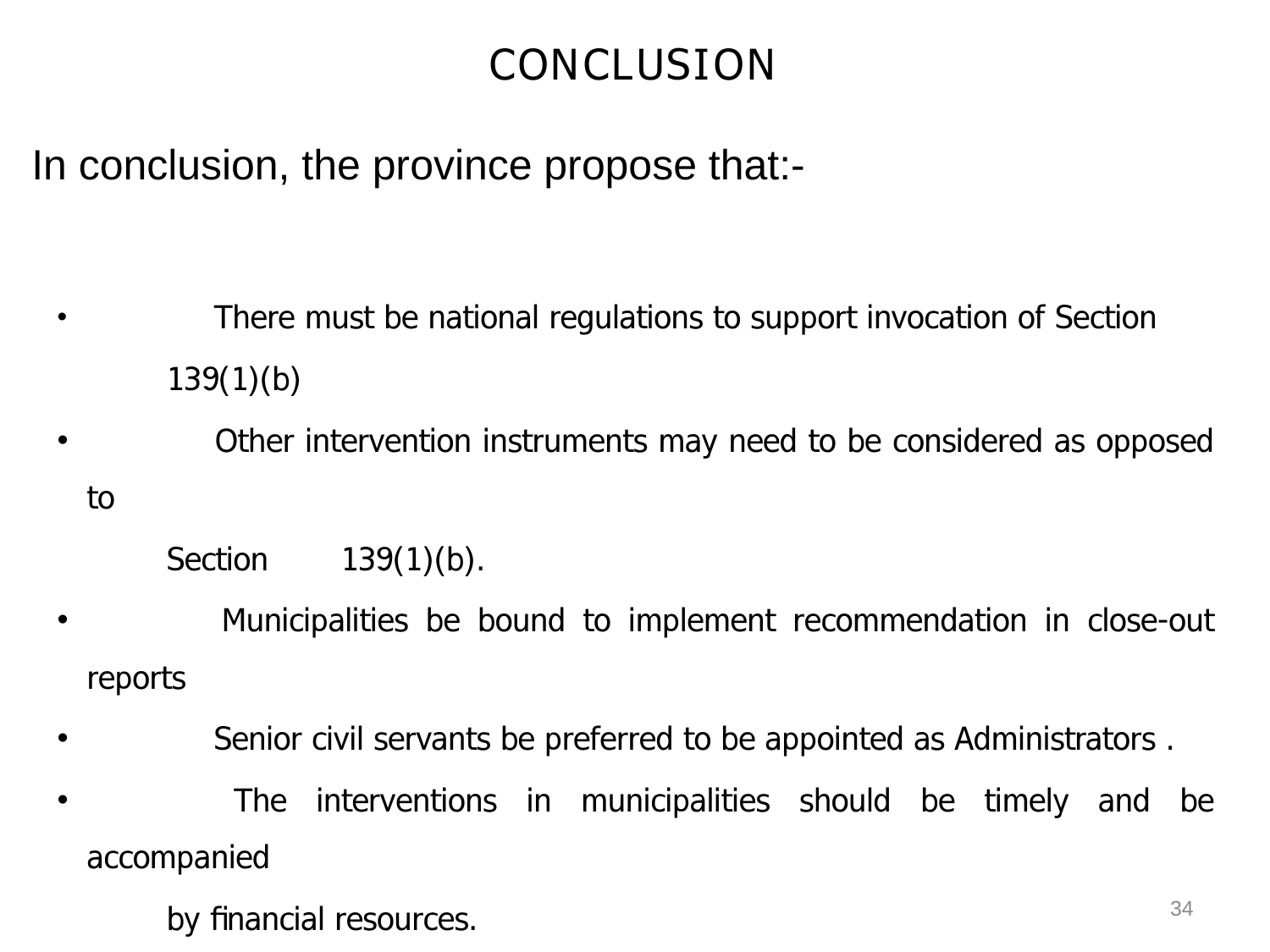

# CONCLUSION
In conclusion, the province propose that:-

 	There must be national regulations to support invocation of Section
        139(1)(b)
 	Other intervention instruments may need to be considered as opposed to
        Section 	139(1)(b).
 	Municipalities be bound to implement recommendation in close-out reports
 	Senior civil servants be preferred to be appointed as Administrators .
 	The interventions in municipalities should be timely and be accompanied
        by financial resources.

34